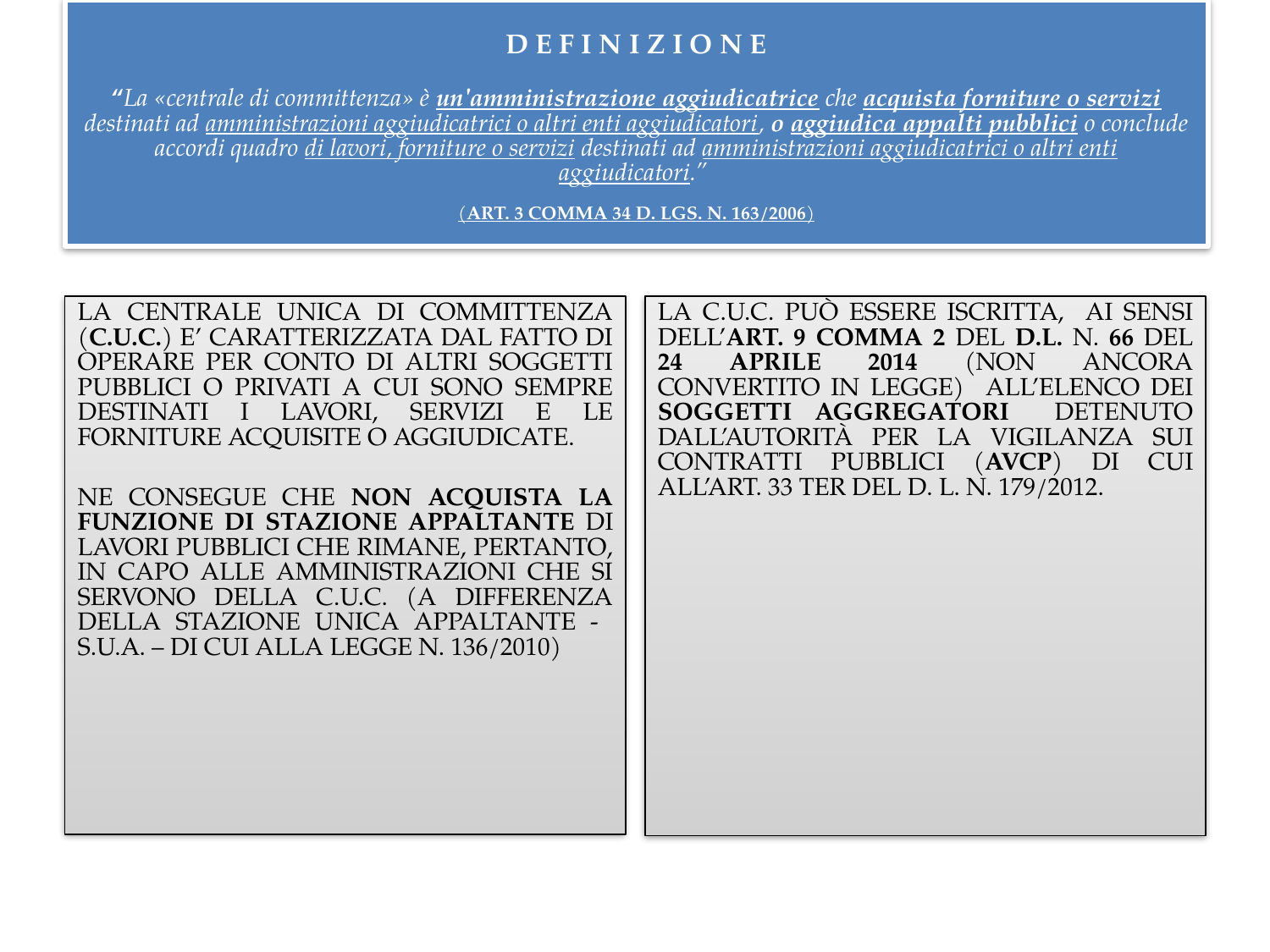

# D E F I N I Z I O N E “La «centrale di committenza» è un'amministrazione aggiudicatrice che acquista forniture o servizi destinati ad amministrazioni aggiudicatrici o altri enti aggiudicatori, o aggiudica appalti pubblici o conclude accordi quadro di lavori, forniture o servizi destinati ad amministrazioni aggiudicatrici o altri enti aggiudicatori.” (ART. 3 COMMA 34 D. LGS. N. 163/2006)
LA CENTRALE UNICA DI COMMITTENZA (C.U.C.) E’ CARATTERIZZATA DAL FATTO DI OPERARE PER CONTO DI ALTRI SOGGETTI PUBBLICI O PRIVATI A CUI SONO SEMPRE DESTINATI I LAVORI, SERVIZI E LE FORNITURE ACQUISITE O AGGIUDICATE.

NE CONSEGUE CHE NON ACQUISTA LA FUNZIONE DI STAZIONE APPALTANTE DI LAVORI PUBBLICI CHE RIMANE, PERTANTO, IN CAPO ALLE AMMINISTRAZIONI CHE SI SERVONO DELLA C.U.C. (A DIFFERENZA DELLA STAZIONE UNICA APPALTANTE -  S.U.A. – DI CUI ALLA LEGGE N. 136/2010)

LA C.U.C. PUÒ ESSERE ISCRITTA,  AI SENSI DELL’ART. 9 COMMA 2 DEL D.L. N. 66 DEL 24 APRILE 2014 (NON ANCORA CONVERTITO IN LEGGE)  ALL’ELENCO DEI SOGGETTI AGGREGATORI  DETENUTO DALL’AUTORITÀ PER LA VIGILANZA SUI CONTRATTI PUBBLICI (AVCP) DI CUI ALL’ART. 33 TER DEL D. L. N. 179/2012.